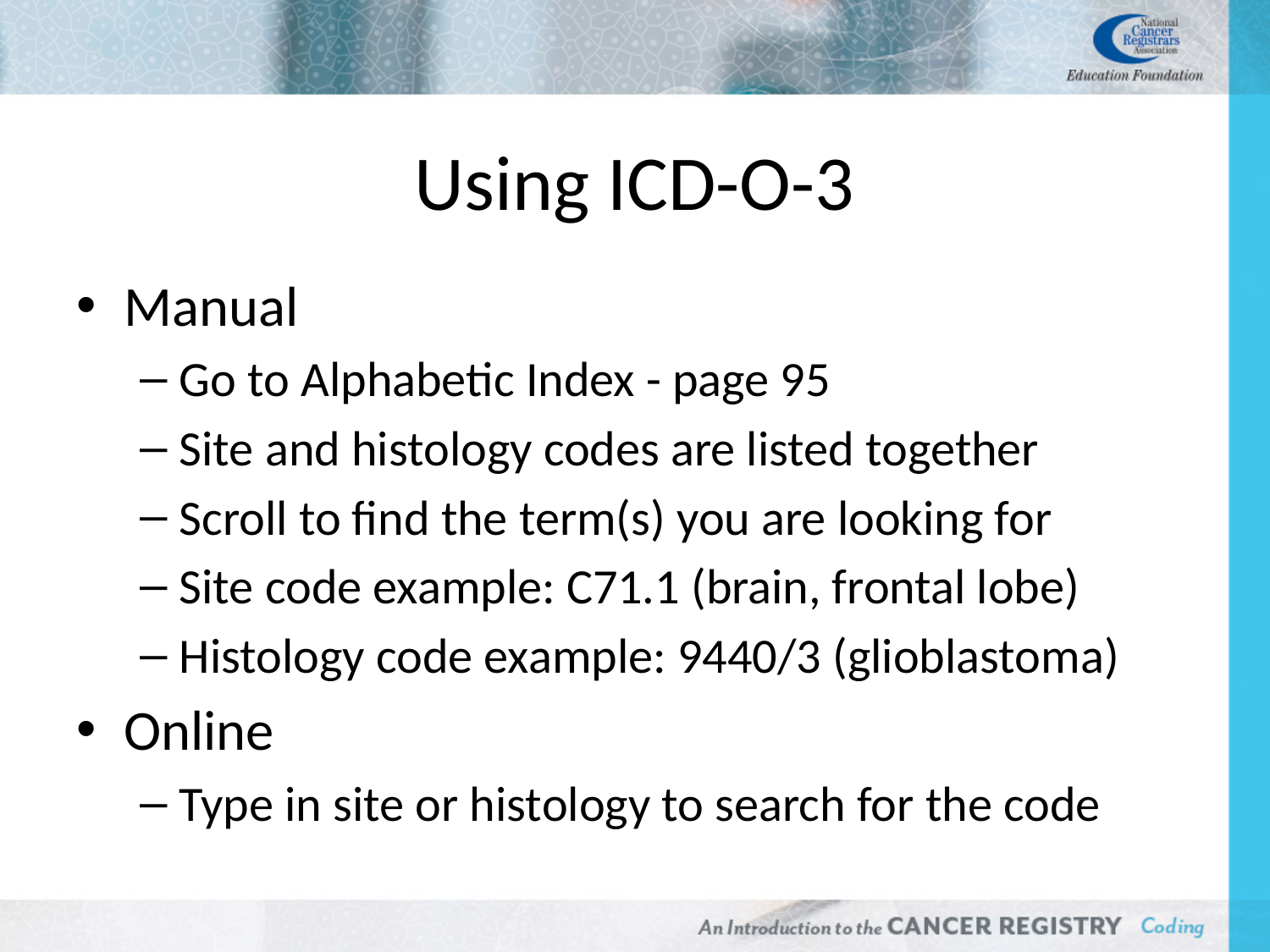

# Using ICD-O-3
Manual
Go to Alphabetic Index - page 95
Site and histology codes are listed together
Scroll to find the term(s) you are looking for
Site code example: C71.1 (brain, frontal lobe)
Histology code example: 9440/3 (glioblastoma)
Online
Type in site or histology to search for the code